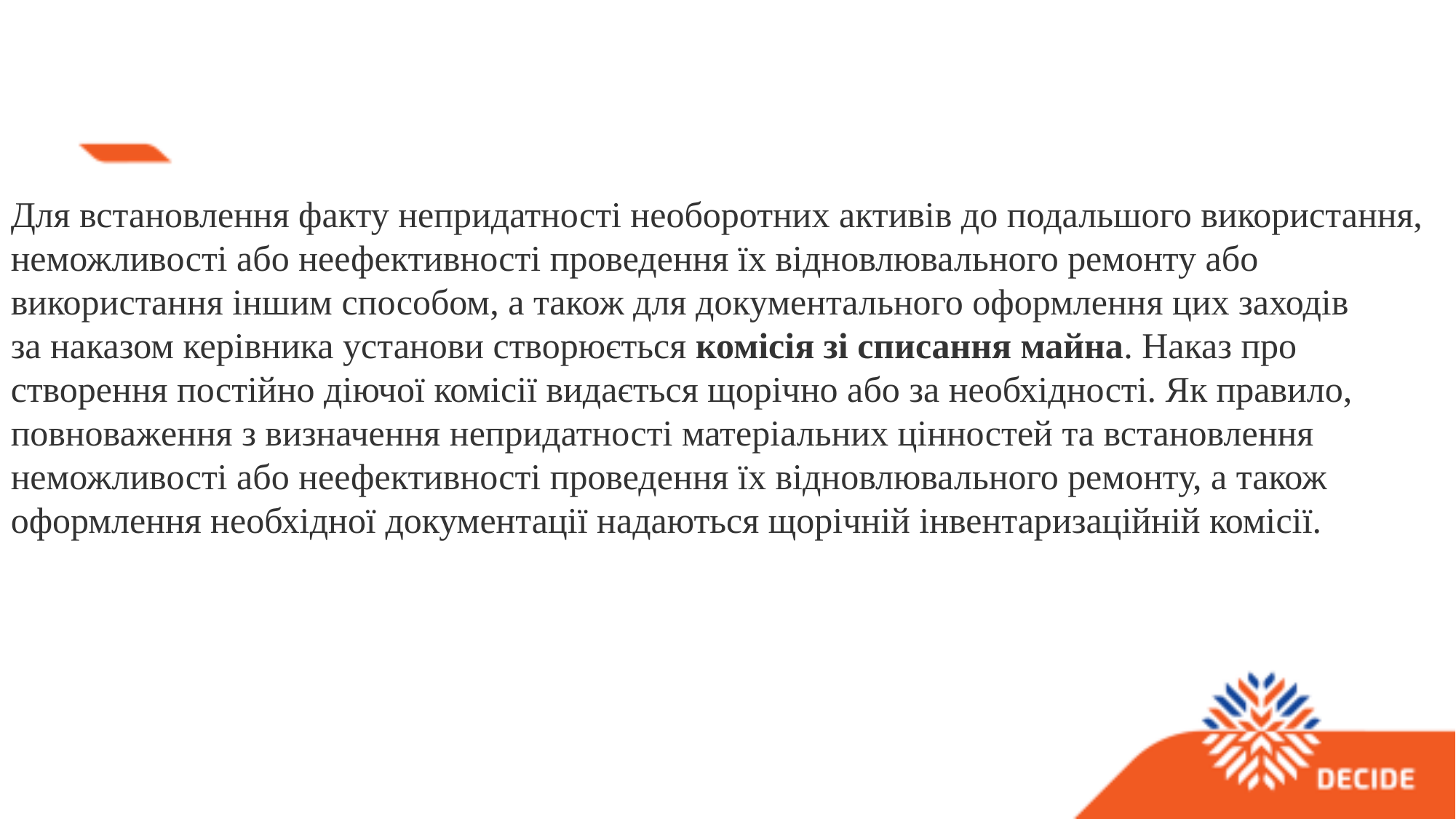

Для встановлення факту непридатності необоротних активів до подальшого використання, неможливості або неефективності проведення їх відновлювального ремонту або використання іншим способом, а також для документального оформлення цих заходів за наказом керівника установи створюється комісія зі списання майна. Наказ про створення постійно діючої комісії видається щорічно або за необхідності. Як правило, повноваження з визначення непридатності матеріальних цінностей та встановлення неможливості або неефективності проведення їх відновлювального ремонту, а також оформлення необхідної документації надаються щорічній інвентаризаційній комісії.